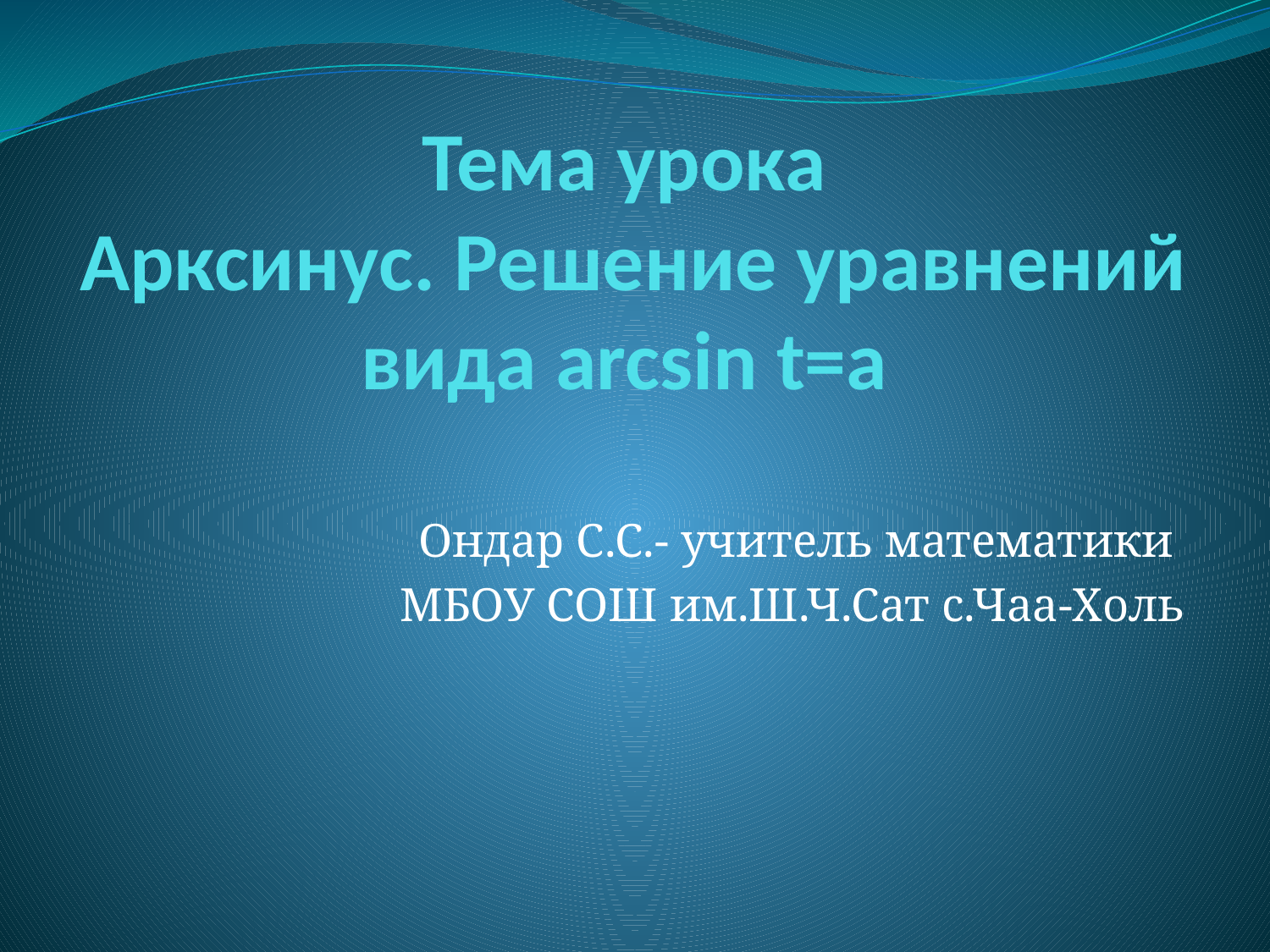

# Тема урока Арксинус. Решение уравнений вида arcsin t=a

Ондар С.С.- учитель математики
МБОУ СОШ им.Ш.Ч.Сат с.Чаа-Холь